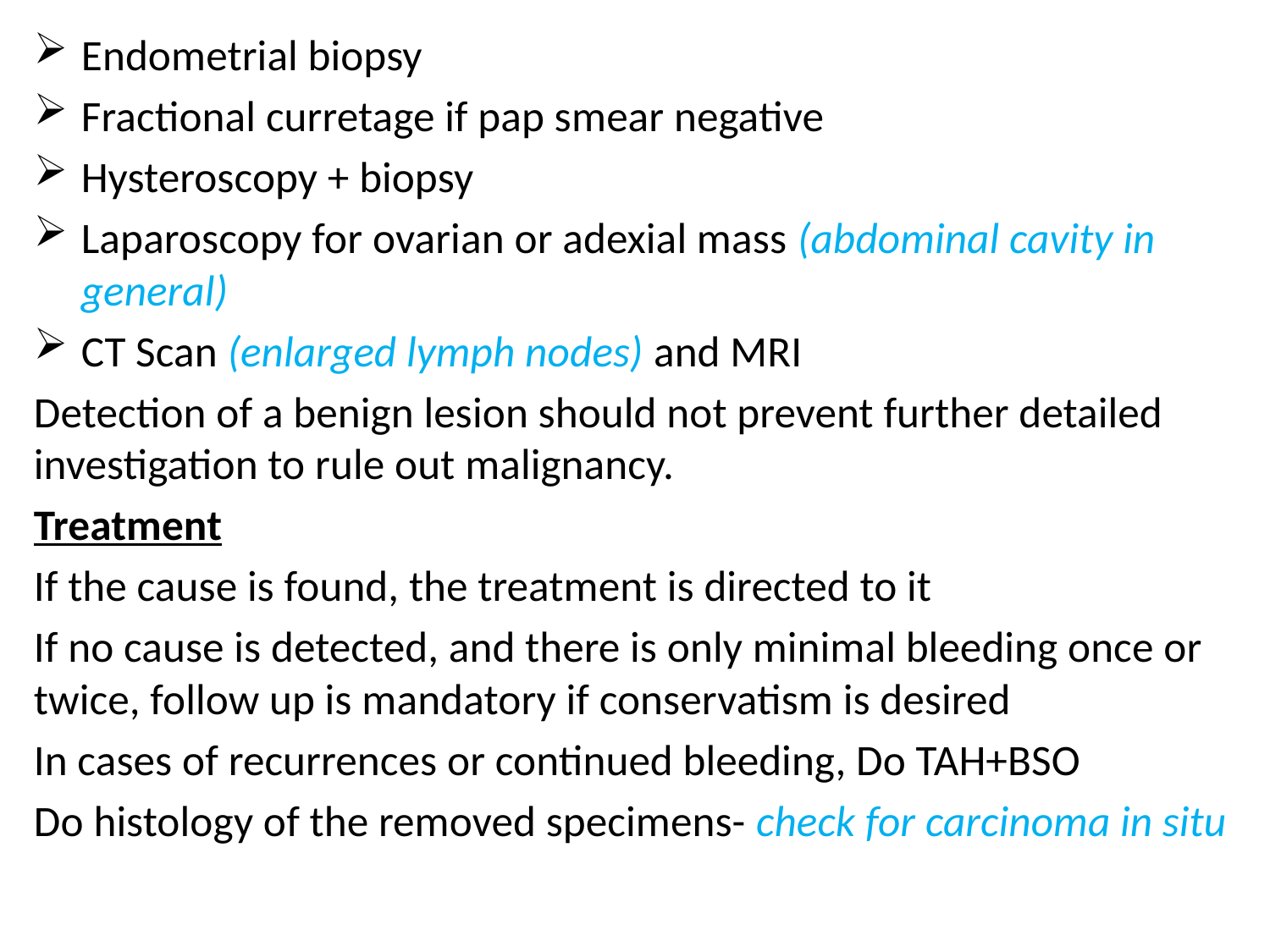

Endometrial biopsy
Fractional curretage if pap smear negative
Hysteroscopy + biopsy
Laparoscopy for ovarian or adexial mass (abdominal cavity in general)
CT Scan (enlarged lymph nodes) and MRI
Detection of a benign lesion should not prevent further detailed investigation to rule out malignancy.
Treatment
If the cause is found, the treatment is directed to it
If no cause is detected, and there is only minimal bleeding once or twice, follow up is mandatory if conservatism is desired
In cases of recurrences or continued bleeding, Do TAH+BSO
Do histology of the removed specimens- check for carcinoma in situ